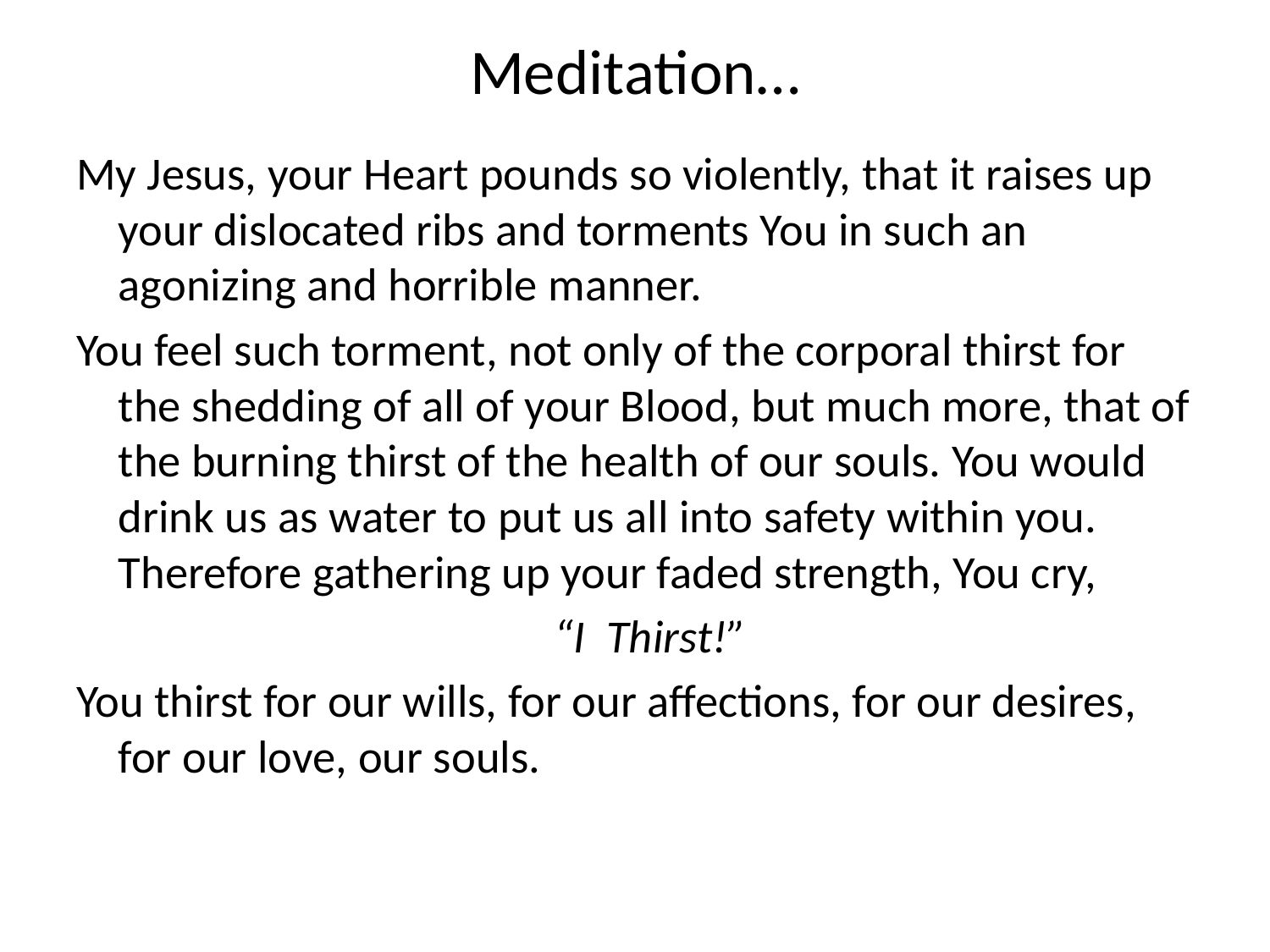

# Meditation…
My Jesus, your Heart pounds so violently, that it raises up your dislocated ribs and torments You in such an agonizing and horrible manner.
You feel such torment, not only of the corporal thirst for the shedding of all of your Blood, but much more, that of the burning thirst of the health of our souls. You would drink us as water to put us all into safety within you. Therefore gathering up your faded strength, You cry,
	“I  Thirst!”
You thirst for our wills, for our affections, for our desires, for our love, our souls.